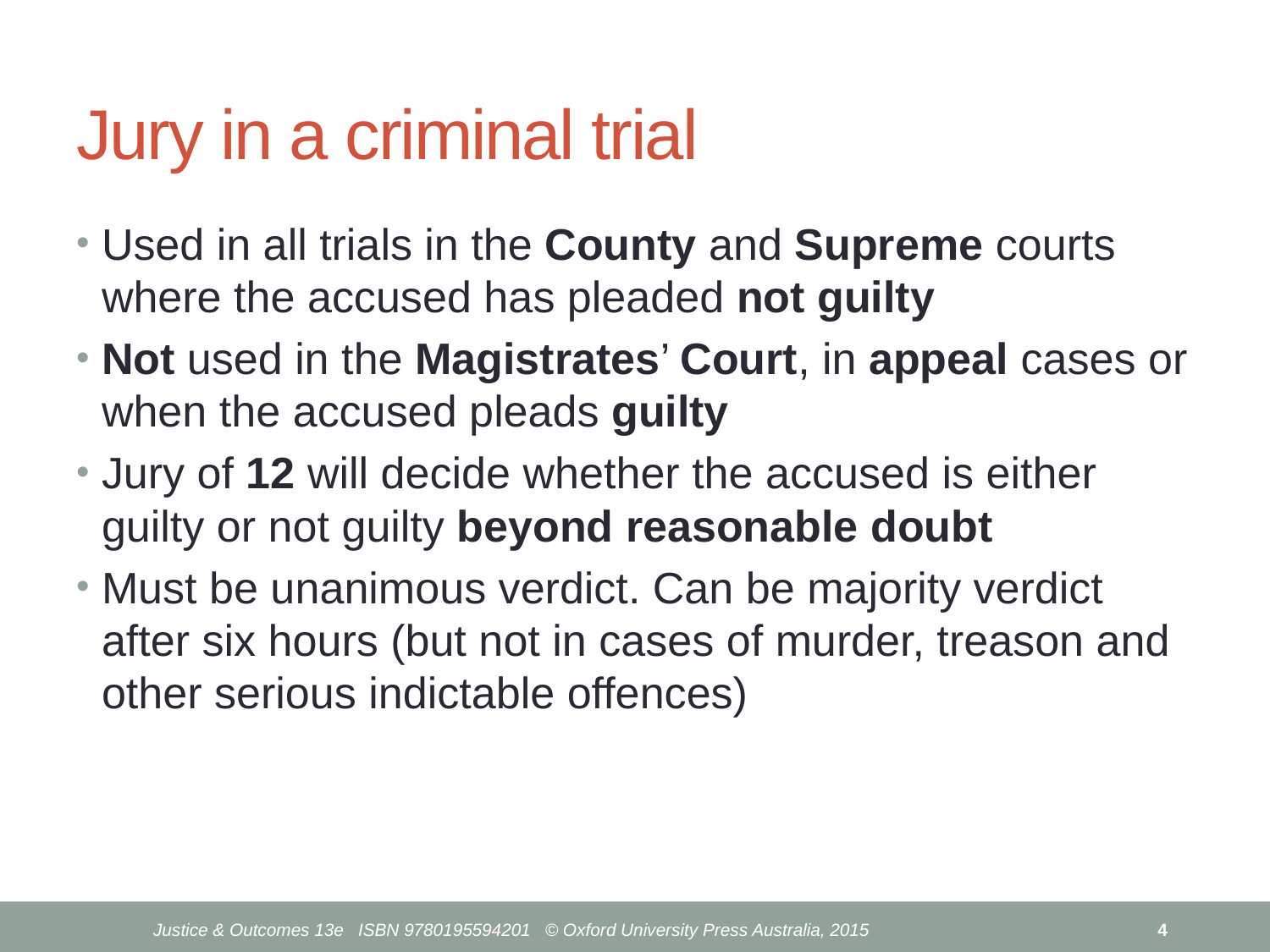

# Jury in a criminal trial
Used in all trials in the County and Supreme courts where the accused has pleaded not guilty
Not used in the Magistrates’ Court, in appeal cases or when the accused pleads guilty
Jury of 12 will decide whether the accused is either guilty or not guilty beyond reasonable doubt
Must be unanimous verdict. Can be majority verdict after six hours (but not in cases of murder, treason and other serious indictable offences)

Justice & Outcomes 13e   ISBN 9780195594201   © Oxford University Press Australia, 2015
4